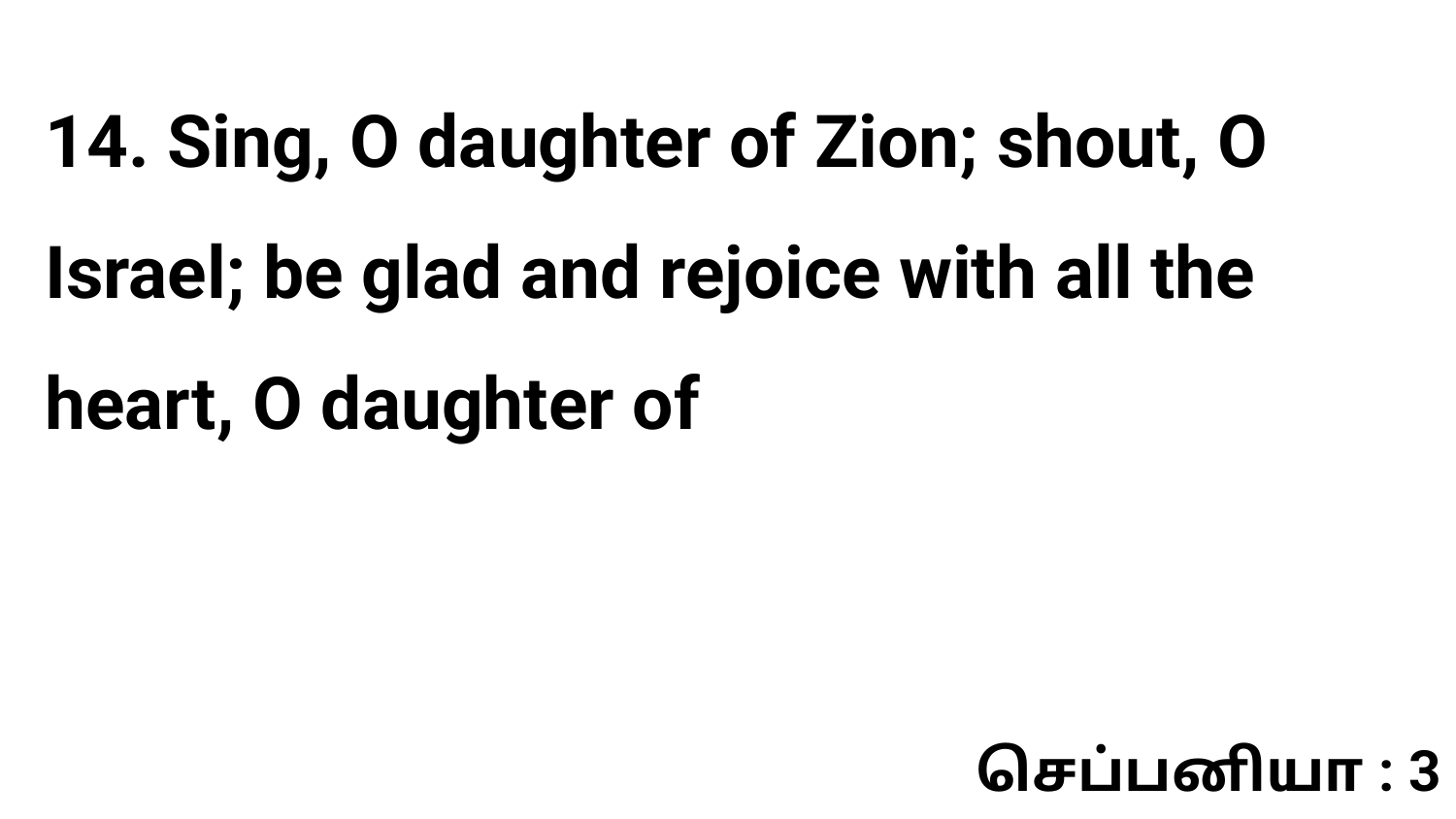

14. Sing, O daughter of Zion; shout, O Israel; be glad and rejoice with all the heart, O daughter of
செப்பனியா : 3